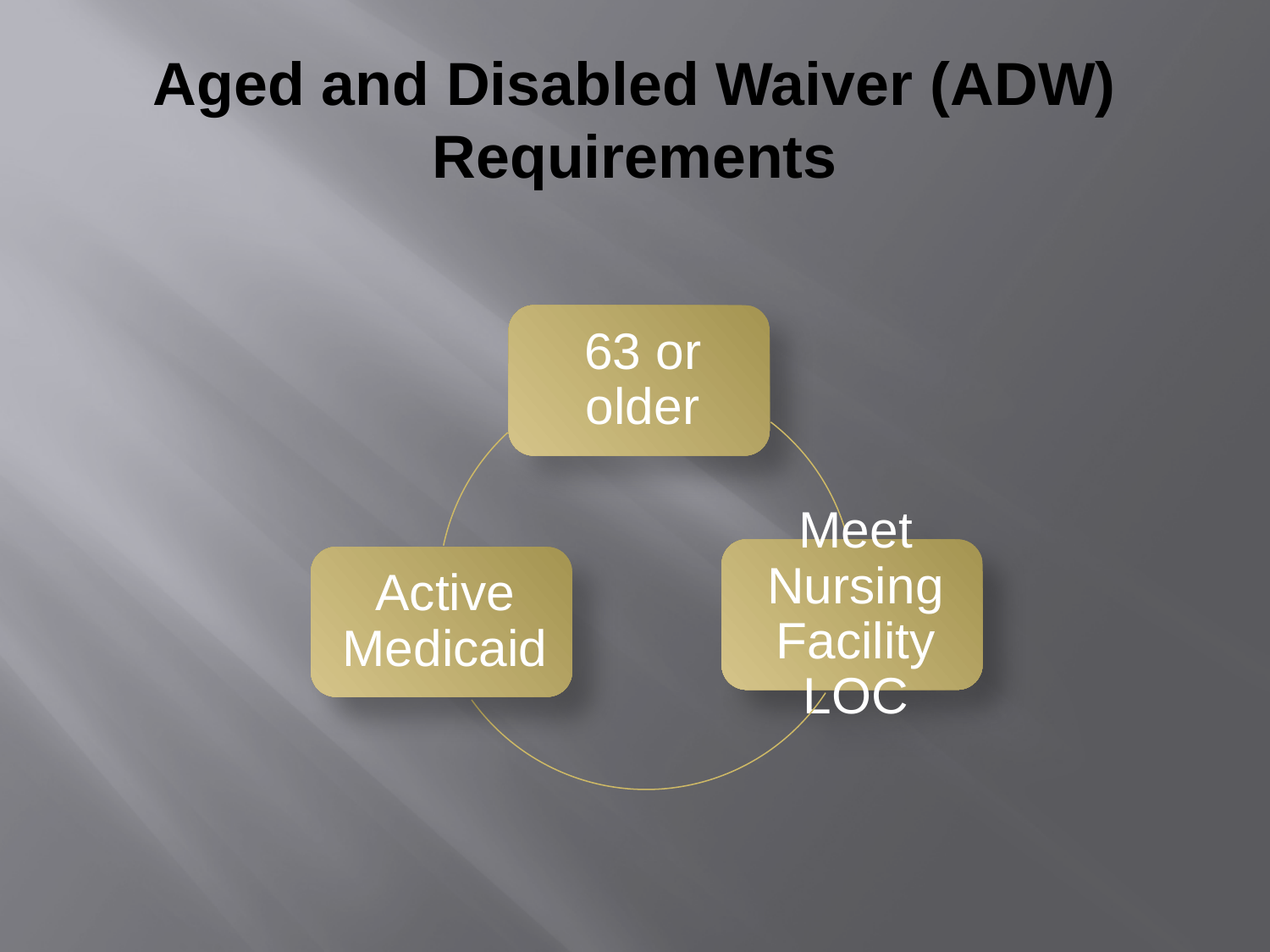

# Aged and Disabled Waiver (ADW) Requirements
63 or older
Meet Nursing Facility LOC
Active Medicaid